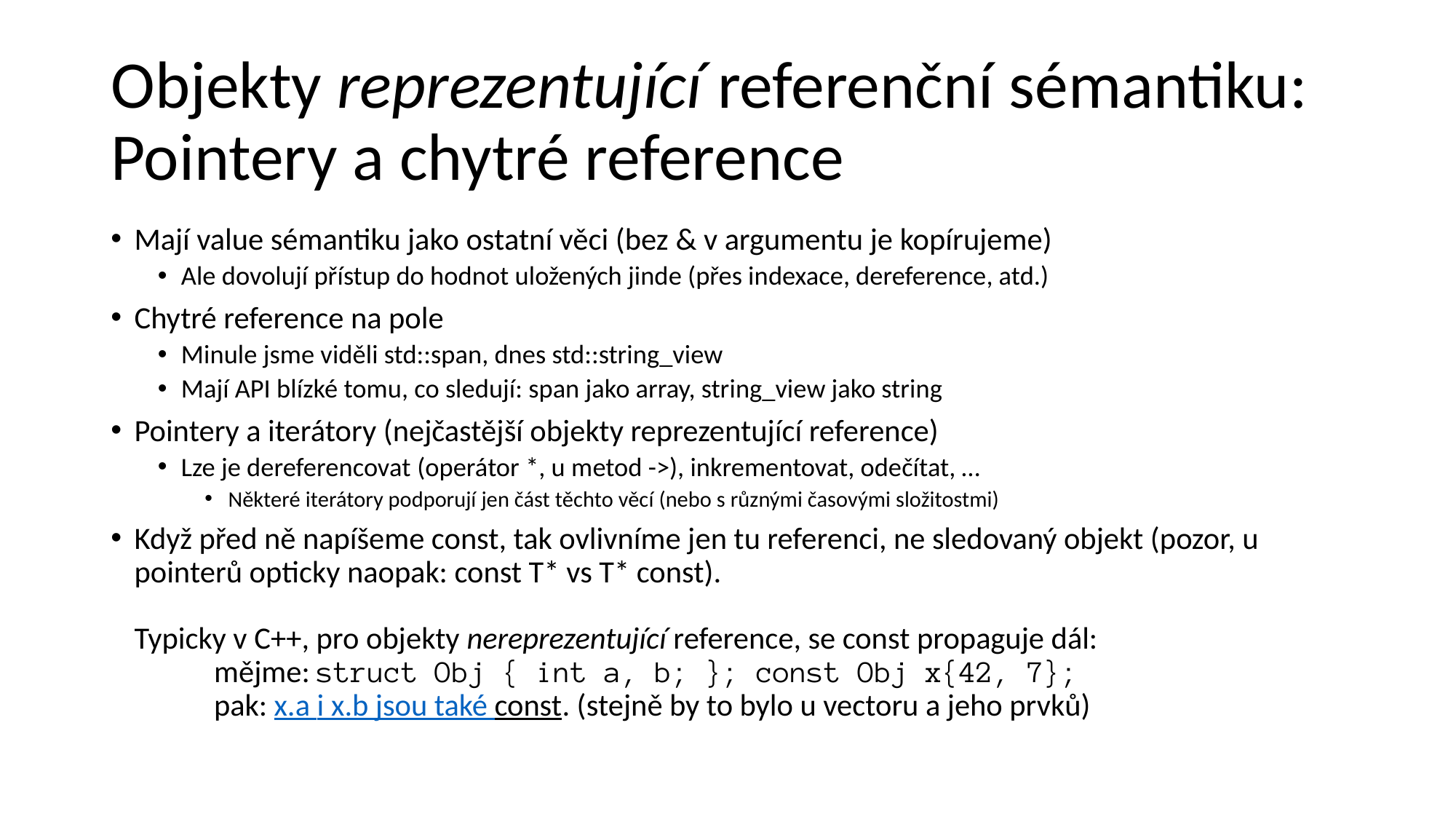

# Objekty reprezentující referenční sémantiku: Pointery a chytré reference
Mají value sémantiku jako ostatní věci (bez & v argumentu je kopírujeme)
Ale dovolují přístup do hodnot uložených jinde (přes indexace, dereference, atd.)
Chytré reference na pole
Minule jsme viděli std::span, dnes std::string_view
Mají API blízké tomu, co sledují: span jako array, string_view jako string
Pointery a iterátory (nejčastější objekty reprezentující reference)
Lze je dereferencovat (operátor *, u metod ->), inkrementovat, odečítat, …
Některé iterátory podporují jen část těchto věcí (nebo s různými časovými složitostmi)
Když před ně napíšeme const, tak ovlivníme jen tu referenci, ne sledovaný objekt (pozor, u pointerů opticky naopak: const T* vs T* const).
Typicky v C++, pro objekty nereprezentující reference, se const propaguje dál:
	mějme: struct Obj { int a, b; }; const Obj x{42, 7};
	pak: x.a i x.b jsou také const. (stejně by to bylo u vectoru a jeho prvků)